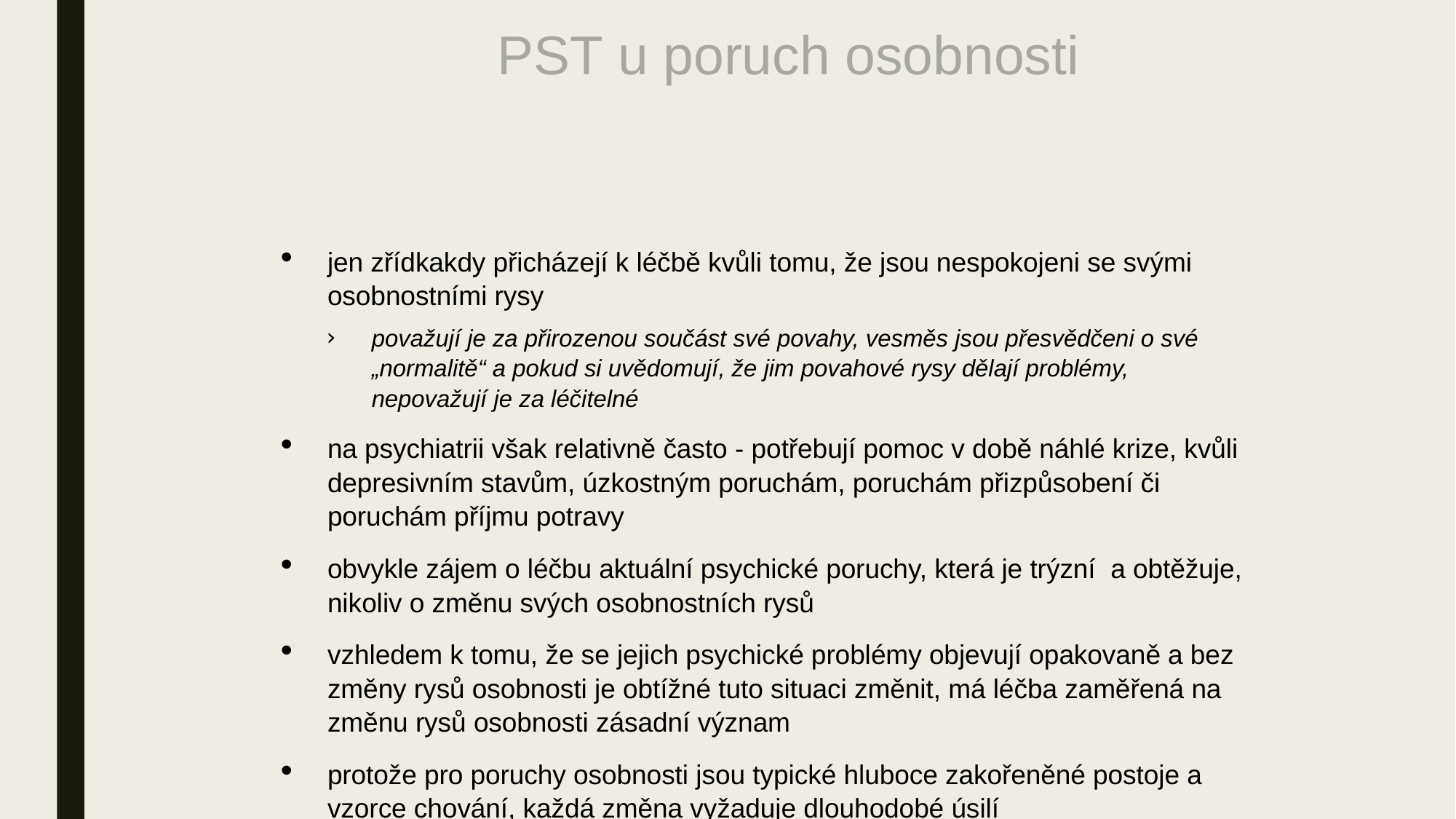

# PST u poruch osobnosti
jen zřídkakdy přicházejí k léčbě kvůli tomu, že jsou nespokojeni se svými osobnostními rysy
považují je za přirozenou součást své povahy, vesměs jsou přesvědčeni o své „normalitě“ a pokud si uvědomují, že jim povahové rysy dělají problémy, nepovažují je za léčitelné
na psychiatrii však relativně často - potřebují pomoc v době náhlé krize, kvůli depresivním stavům, úzkostným poruchám, poruchám přizpůsobení či poruchám příjmu potravy
obvykle zájem o léčbu aktuální psychické poruchy, která je trýzní  a obtěžuje, nikoliv o změnu svých osobnostních rysů
vzhledem k tomu, že se jejich psychické problémy objevují opakovaně a bez změny rysů osobnosti je obtížné tuto situaci změnit, má léčba zaměřená na změnu rysů osobnosti zásadní význam
protože pro poruchy osobnosti jsou typické hluboce zakořeněné postoje a vzorce chování, každá změna vyžaduje dlouhodobé úsilí